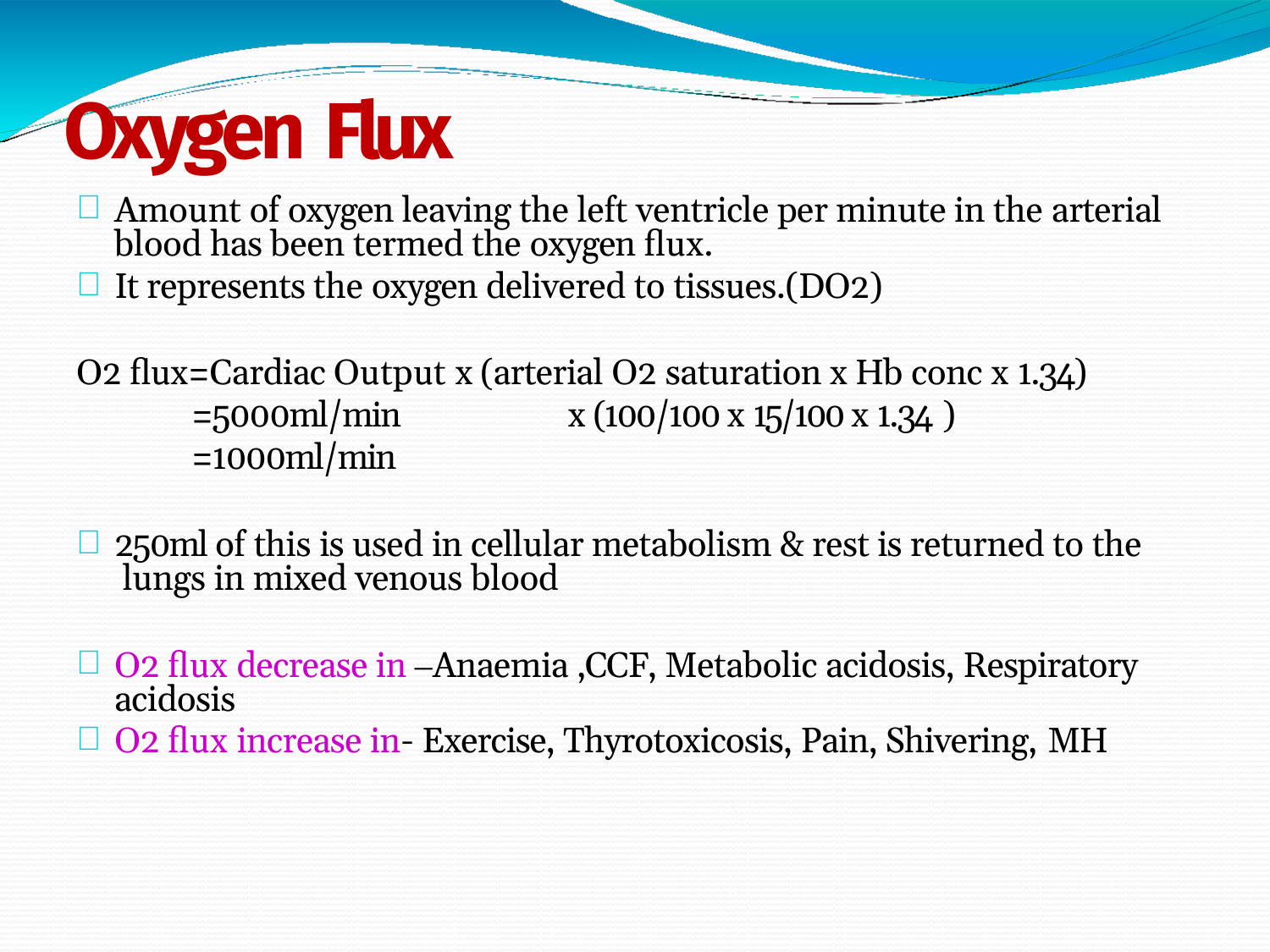

# Oxygen Flux
Amount of oxygen leaving the left ventricle per minute in the arterial  blood has been termed the oxygen flux.
It represents the oxygen delivered to tissues.(DO2)

O2 flux=Cardiac Output x (arterial O2 saturation x Hb conc x 1.34)
=5000ml/min	x (100/100 x 15/100 x 1.34 )
=1000ml/min

250ml of this is used in cellular metabolism & rest is returned to the  lungs in mixed venous blood

O2 flux decrease in –Anaemia ,CCF, Metabolic acidosis, Respiratory  acidosis
O2 flux increase in- Exercise, Thyrotoxicosis, Pain, Shivering, MH